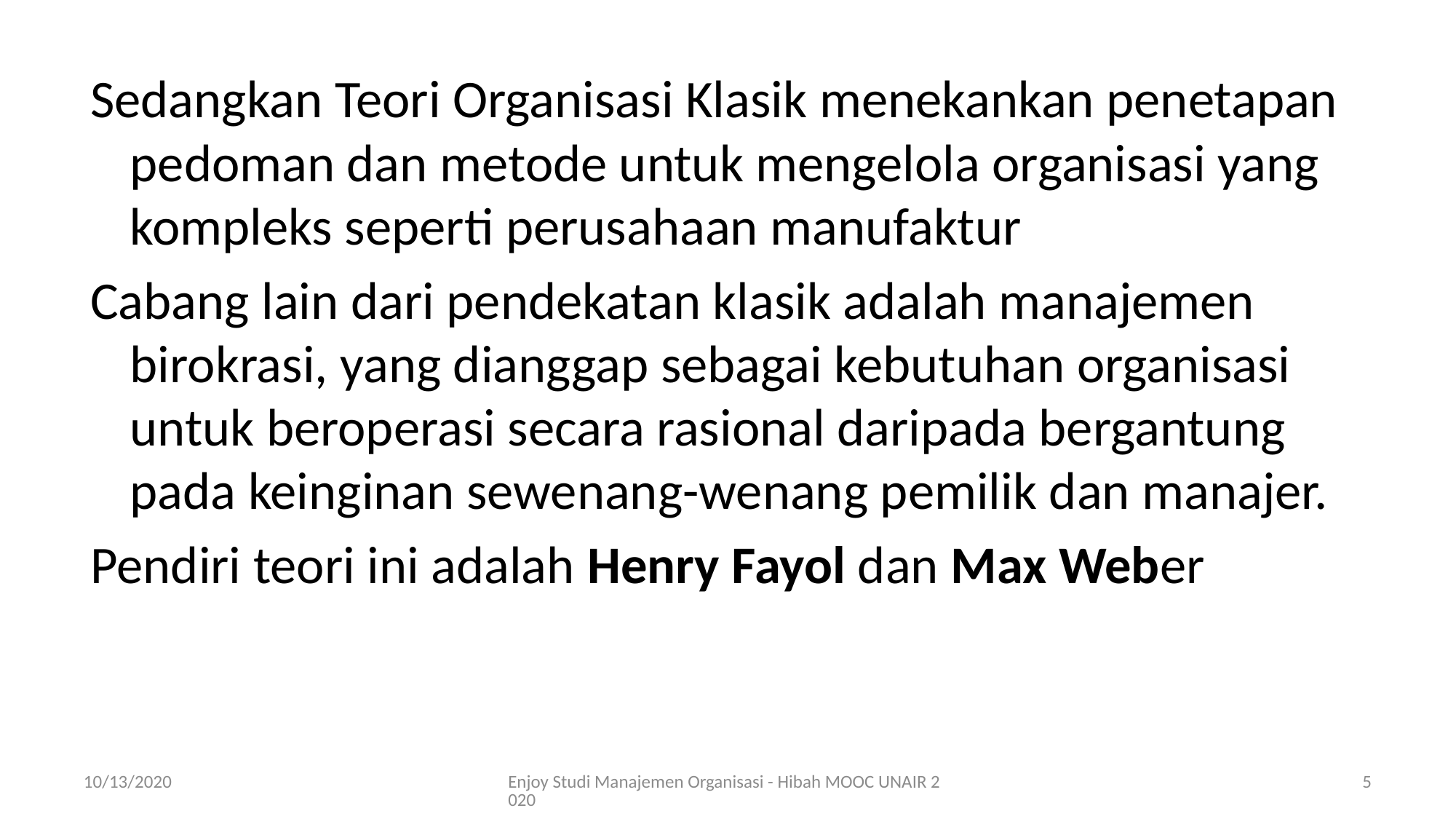

Sedangkan Teori Organisasi Klasik menekankan penetapan pedoman dan metode untuk mengelola organisasi yang kompleks seperti perusahaan manufaktur
Cabang lain dari pendekatan klasik adalah manajemen birokrasi, yang dianggap sebagai kebutuhan organisasi untuk beroperasi secara rasional daripada bergantung pada keinginan sewenang-wenang pemilik dan manajer.
Pendiri teori ini adalah Henry Fayol dan Max Weber
10/13/2020
Enjoy Studi Manajemen Organisasi - Hibah MOOC UNAIR 2020
5